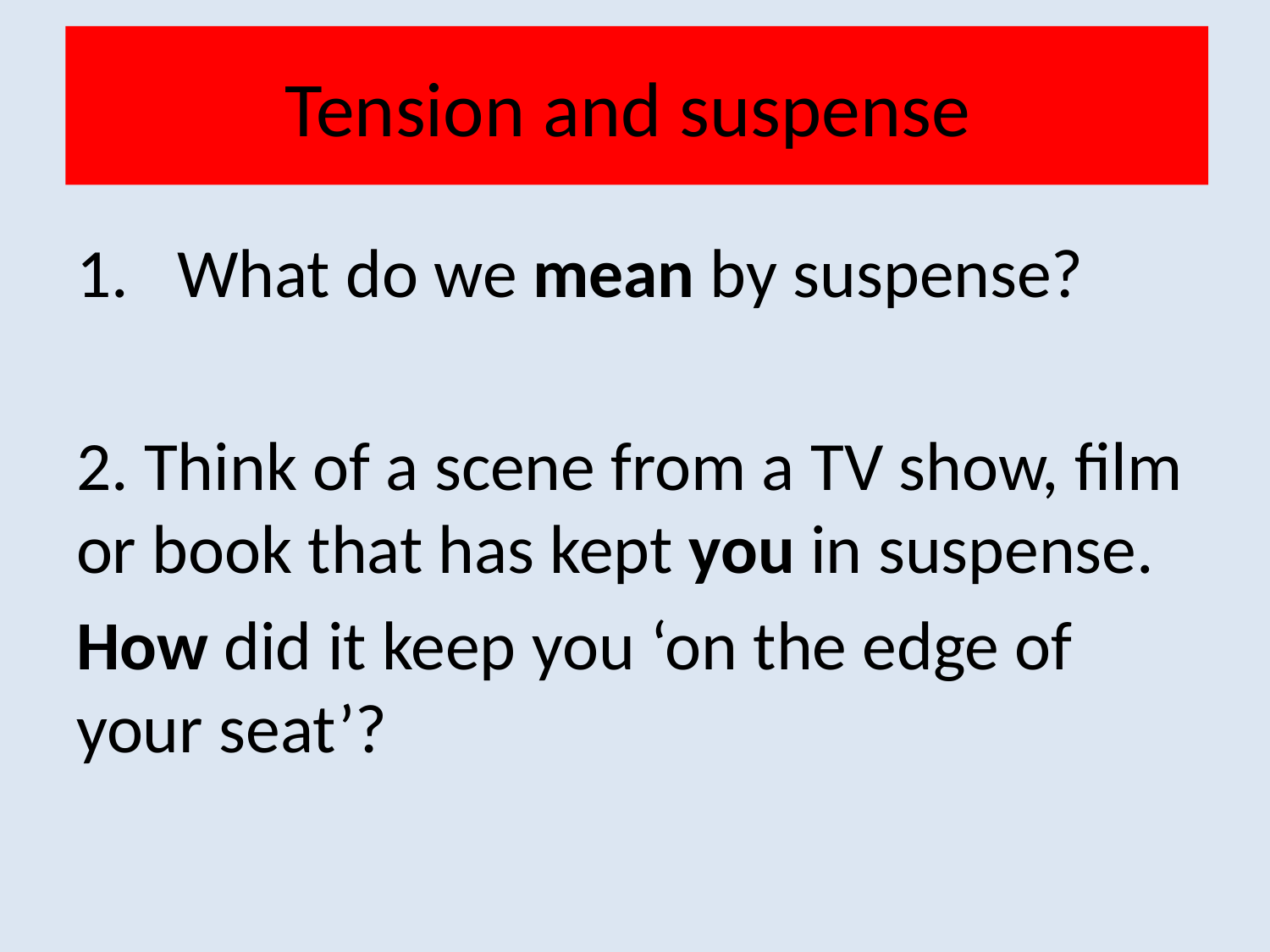

# Tension and suspense
What do we mean by suspense?

2. Think of a scene from a TV show, film or book that has kept you in suspense.
How did it keep you ‘on the edge of your seat’?